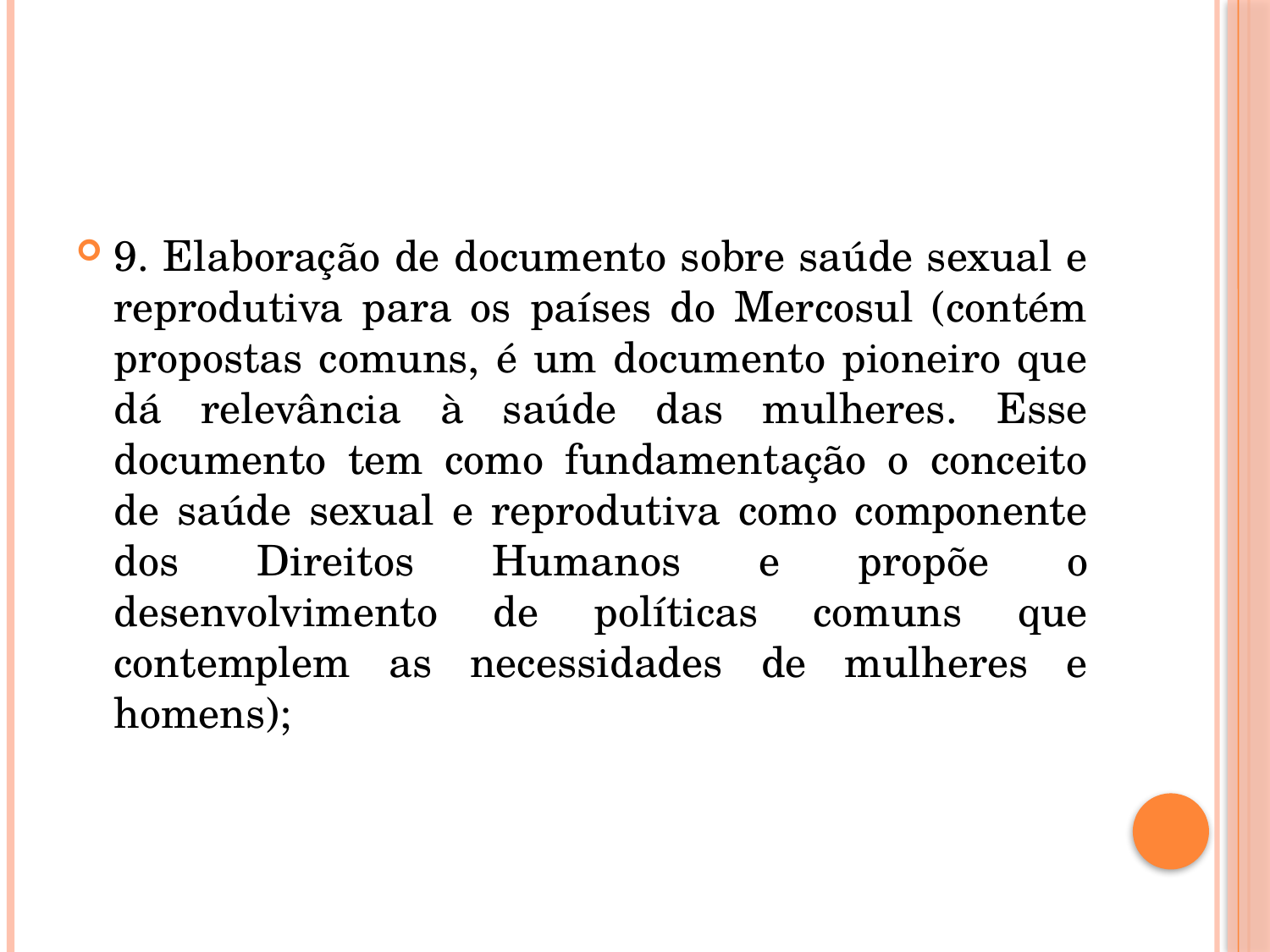

9. Elaboração de documento sobre saúde sexual e reprodutiva para os países do Mercosul (contém propostas comuns, é um documento pioneiro que dá relevância à saúde das mulheres. Esse documento tem como fundamentação o conceito de saúde sexual e reprodutiva como componente dos Direitos Humanos e propõe o desenvolvimento de políticas comuns que contemplem as necessidades de mulheres e homens);